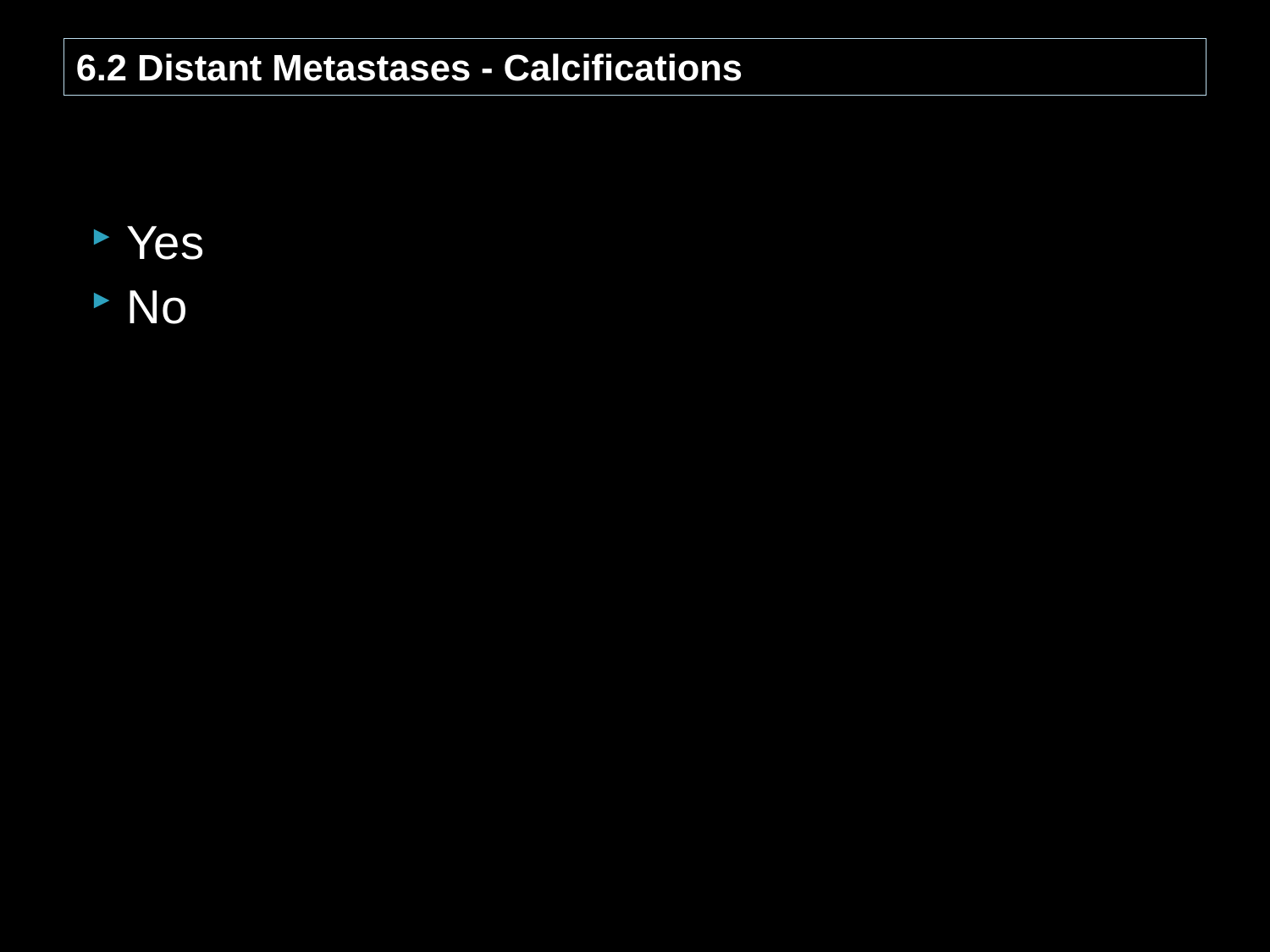

# 6.2 Distant Metastases - Calcifications
Yes
No